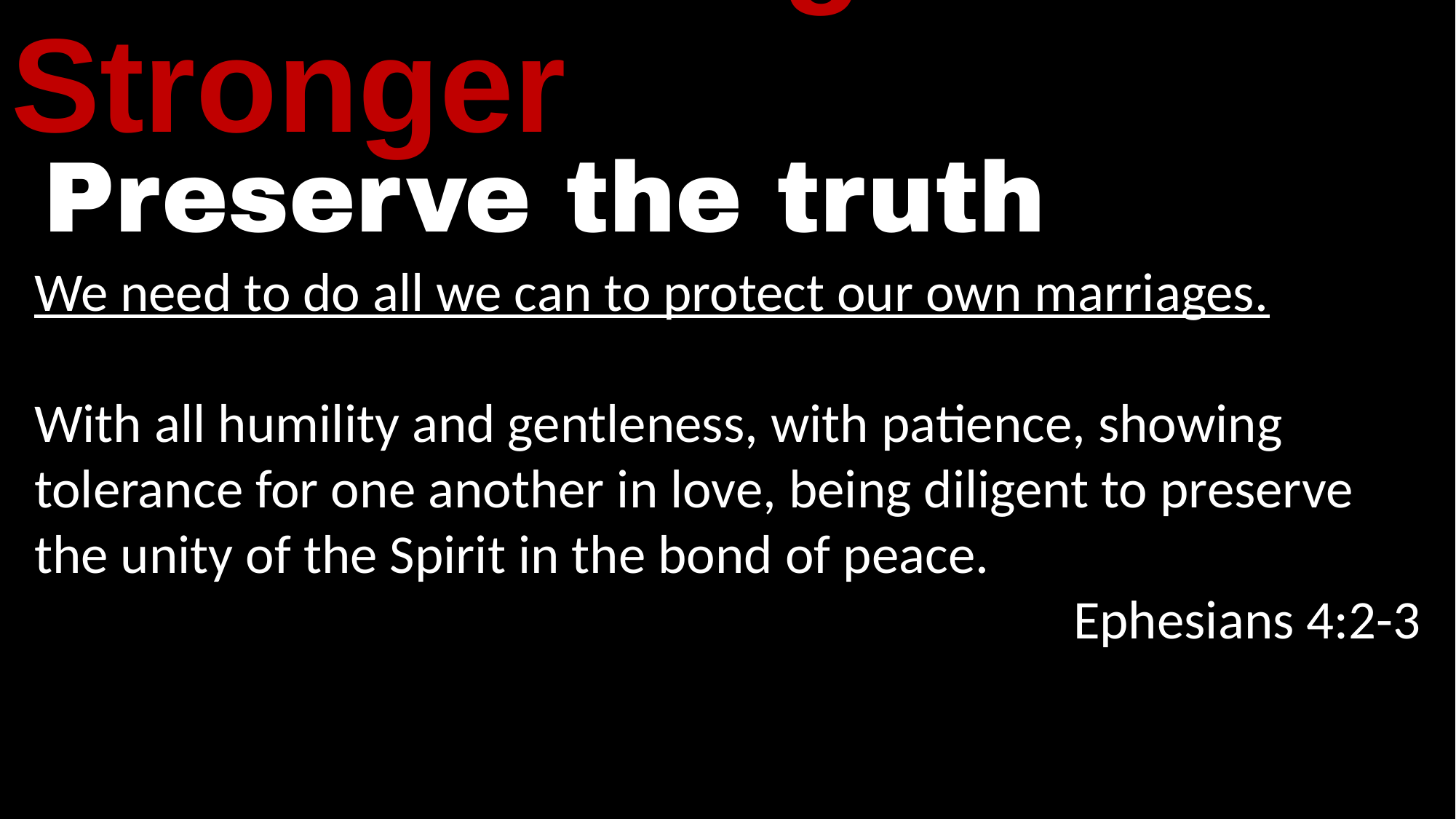

# Make Marriage Stronger
Preserve the truth
We need to do all we can to protect our own marriages.

With all humility and gentleness, with patience, showing tolerance for one another in love, being diligent to preserve the unity of the Spirit in the bond of peace.
Ephesians 4:2-3